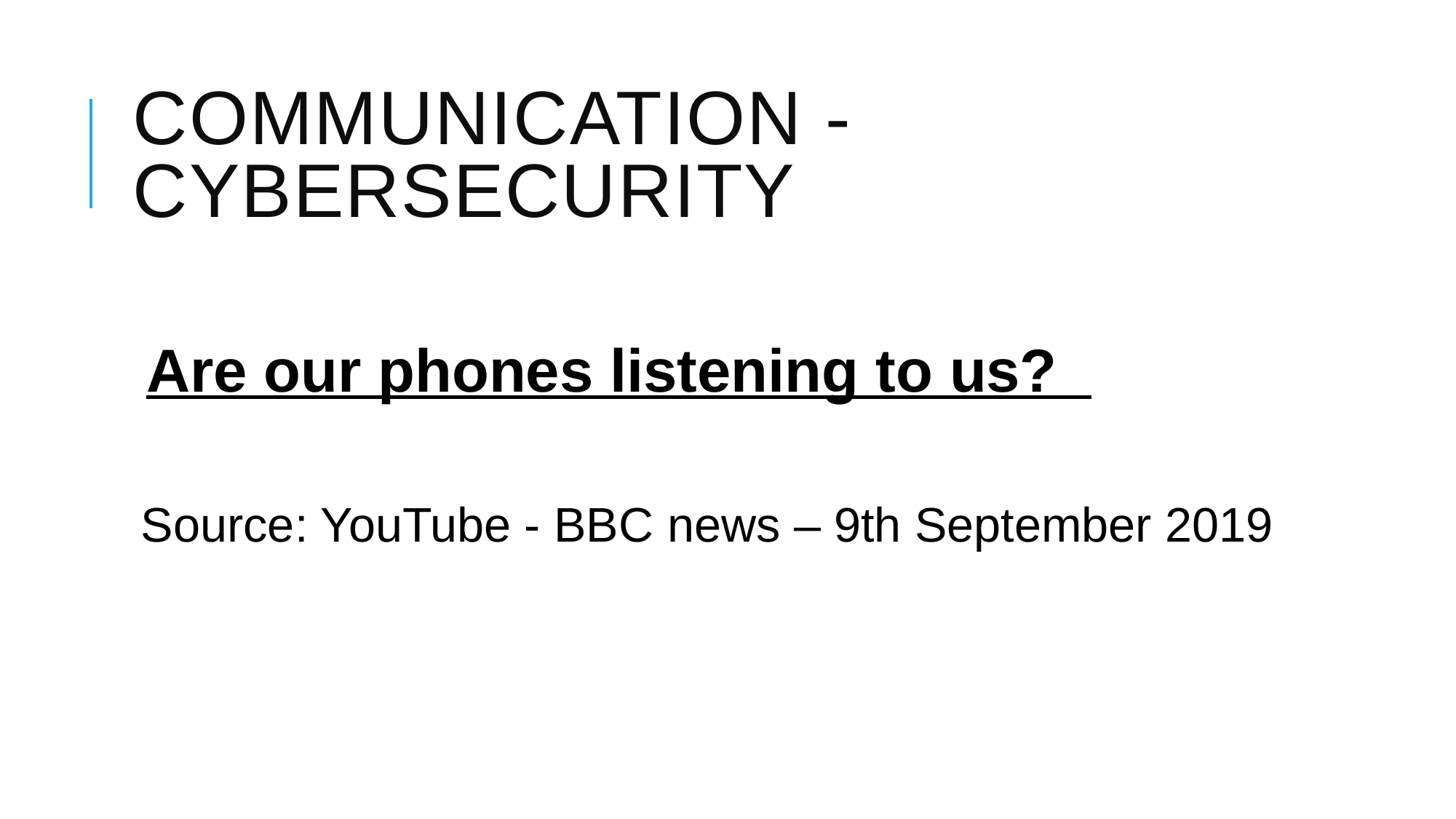

# Communication - Cybersecurity

  Are our phones listening to us?

 Source: YouTube - BBC news – 9th September 2019